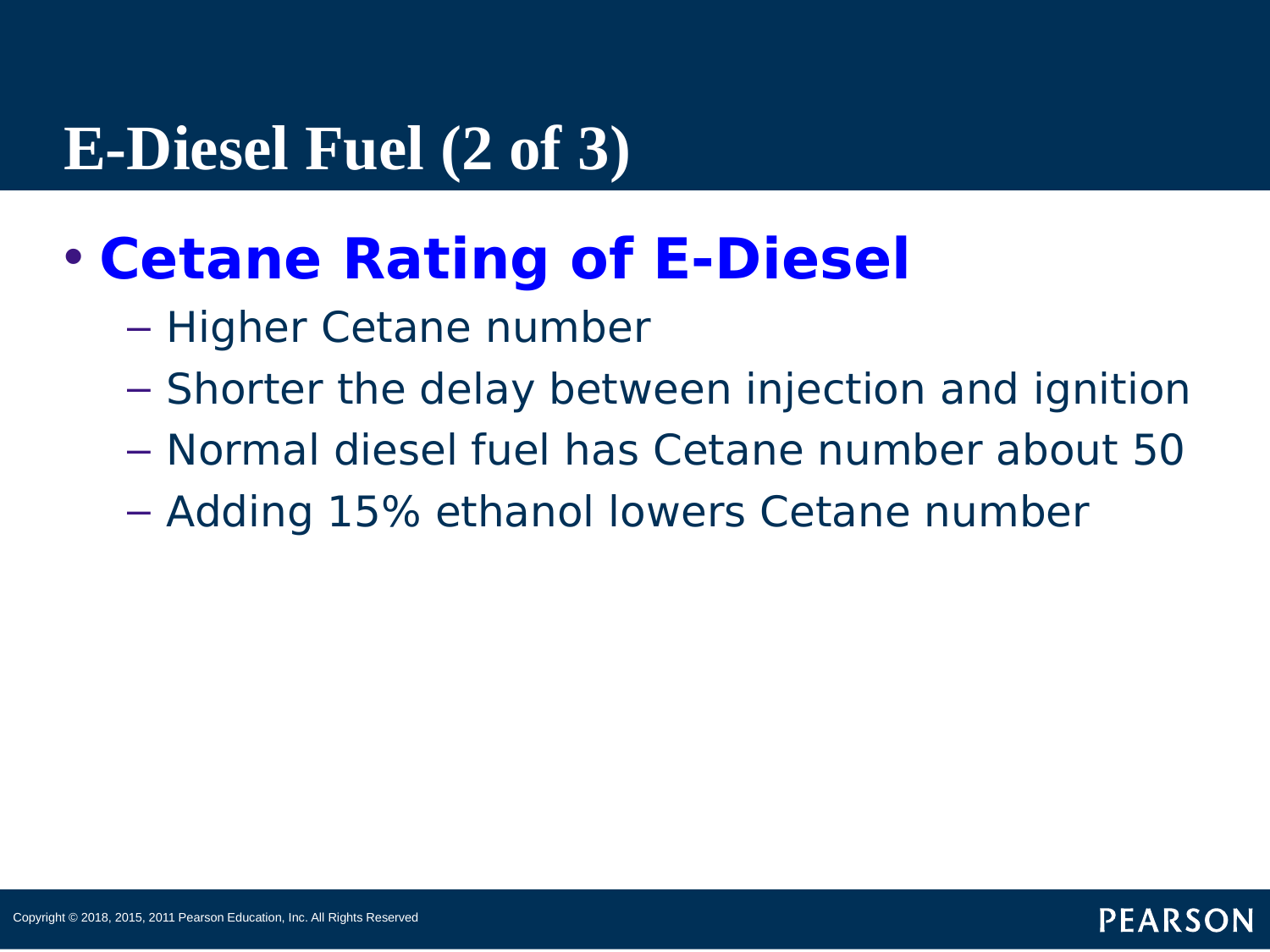

# E-Diesel Fuel (2 of 3)
Cetane Rating of E-Diesel
Higher Cetane number
Shorter the delay between injection and ignition
Normal diesel fuel has Cetane number about 50
Adding 15% ethanol lowers Cetane number